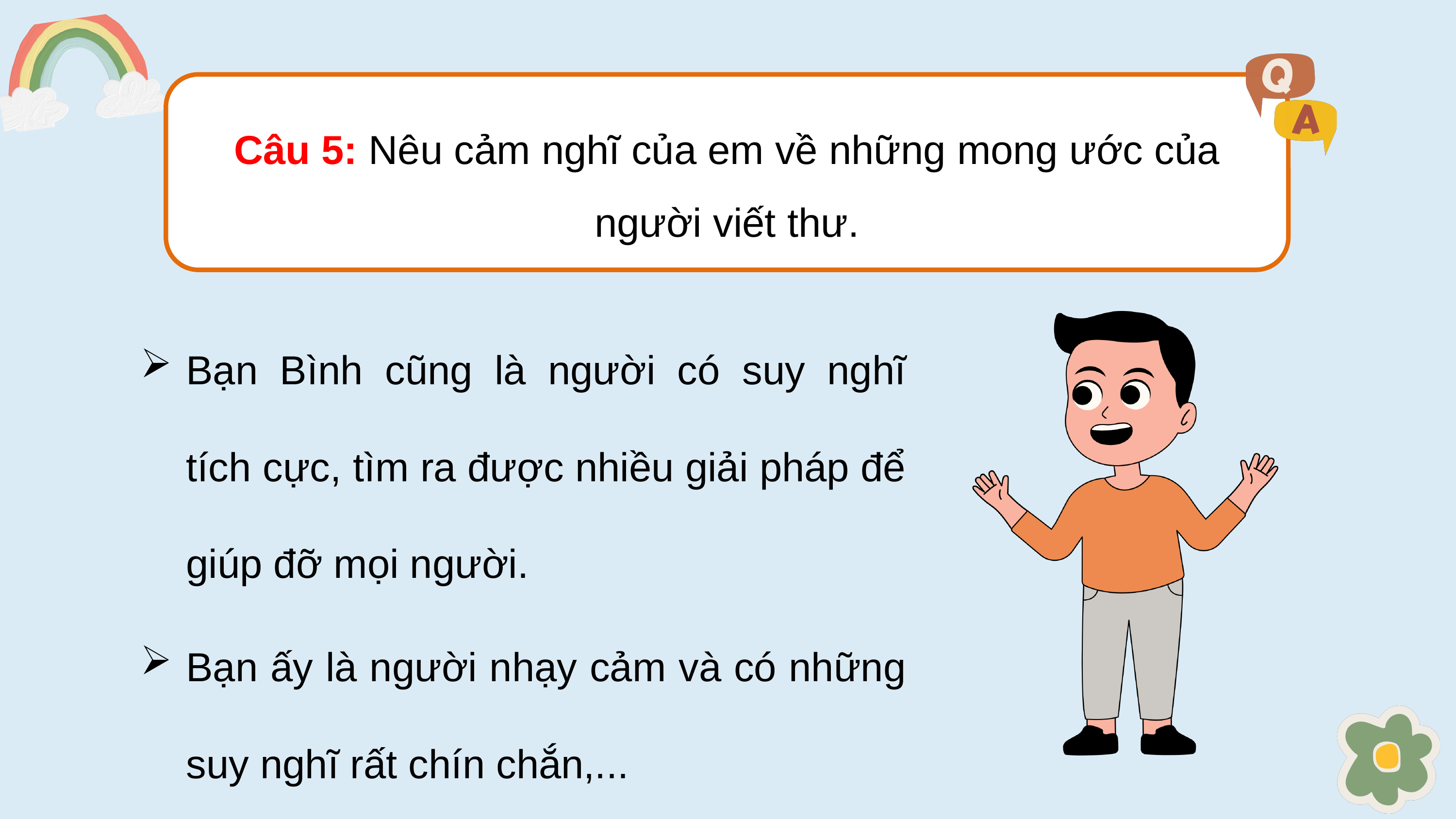

Câu 5: Nêu cảm nghĩ của em về những mong ước của người viết thư.
Bạn Bình cũng là người có suy nghĩ tích cực, tìm ra được nhiều giải pháp để giúp đỡ mọi người.
Bạn ấy là người nhạy cảm và có những suy nghĩ rất chín chắn,...